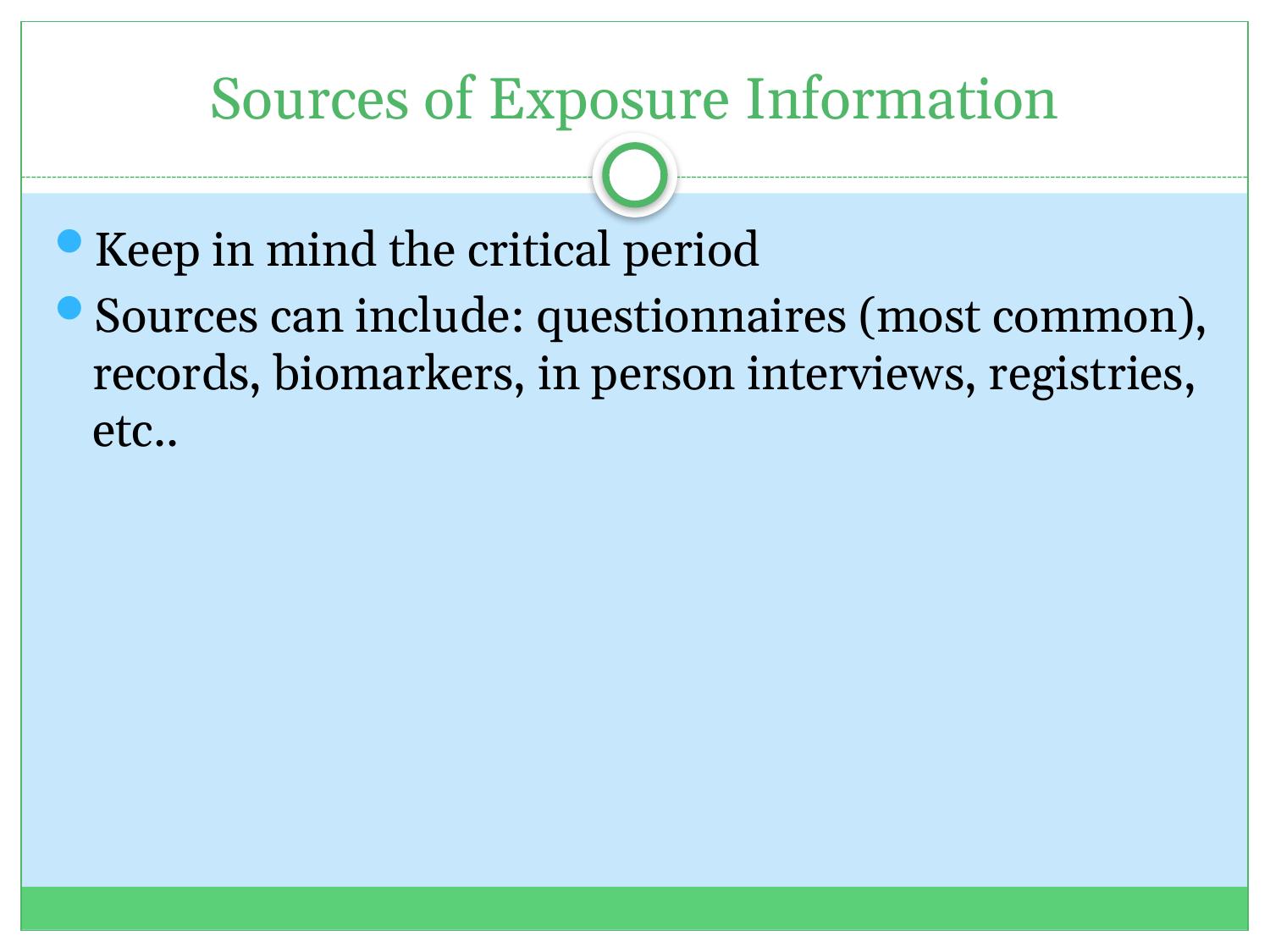

# Sources of Exposure Information
Keep in mind the critical period
Sources can include: questionnaires (most common), records, biomarkers, in person interviews, registries, etc..